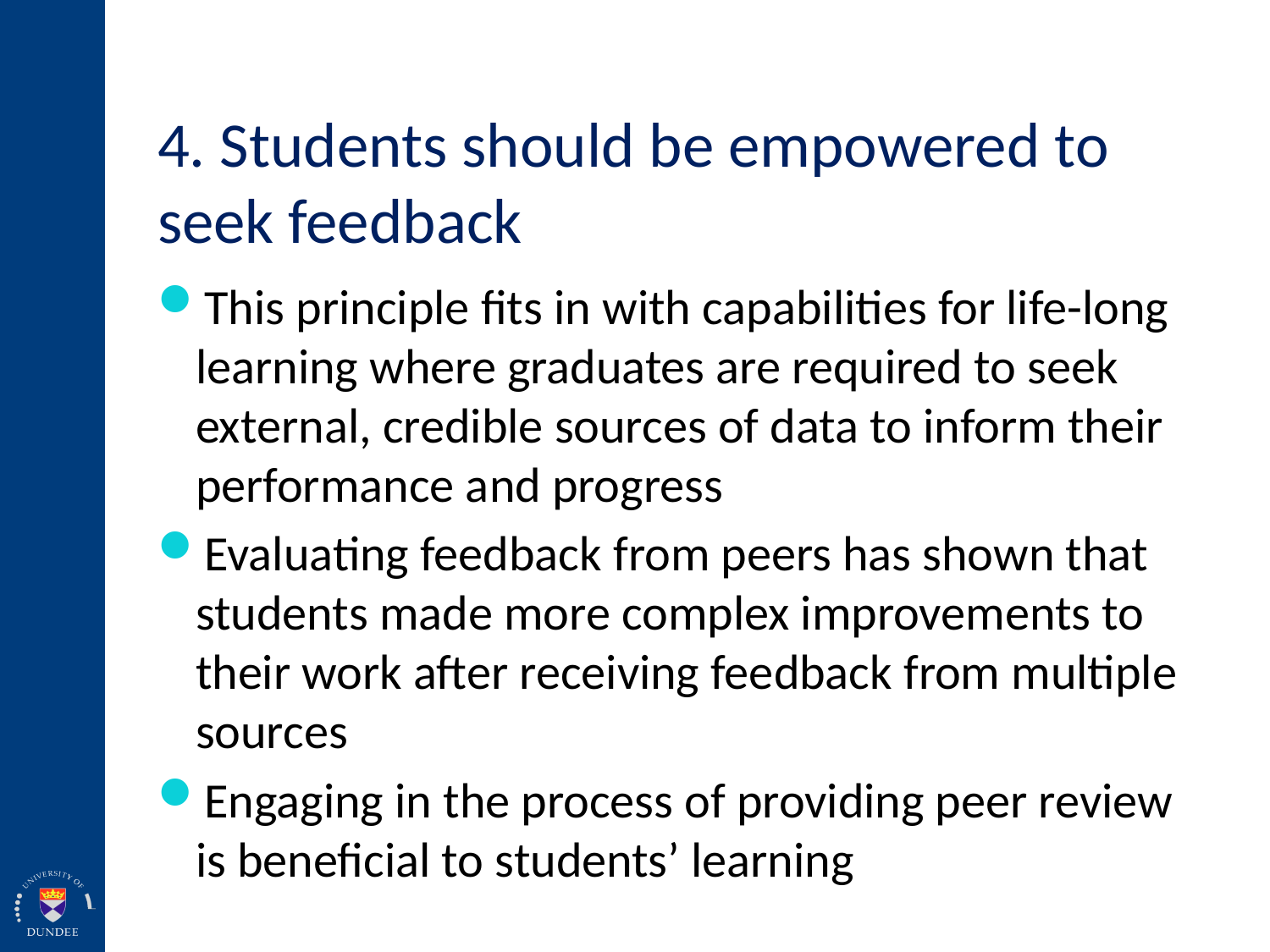

# 4. Students should be empowered to seek feedback
This principle fits in with capabilities for life-long learning where graduates are required to seek external, credible sources of data to inform their performance and progress
Evaluating feedback from peers has shown that students made more complex improvements to their work after receiving feedback from multiple sources
Engaging in the process of providing peer review is beneficial to students’ learning